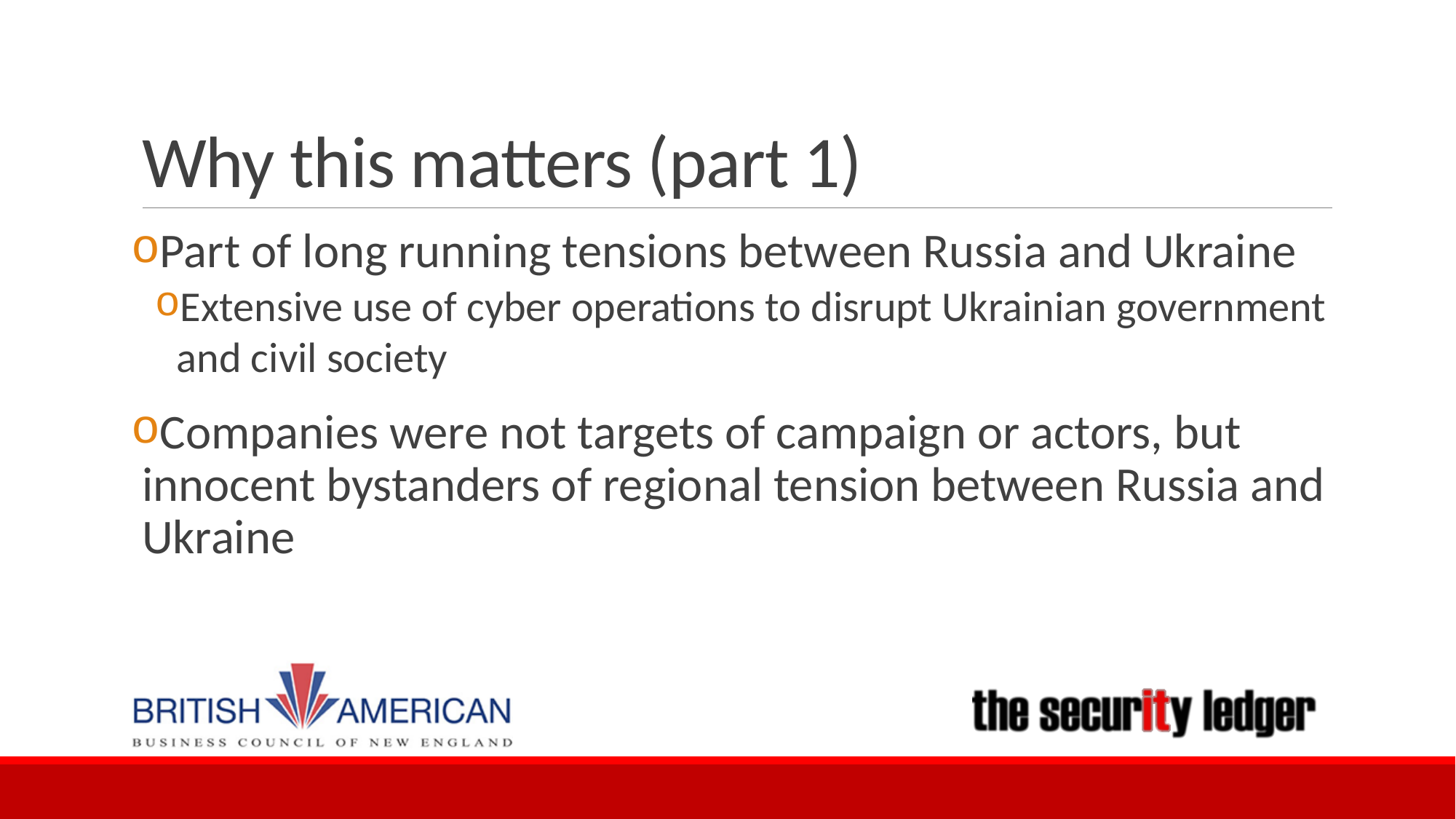

# Why this matters (part 1)
Part of long running tensions between Russia and Ukraine
Extensive use of cyber operations to disrupt Ukrainian government and civil society
Companies were not targets of campaign or actors, but innocent bystanders of regional tension between Russia and Ukraine